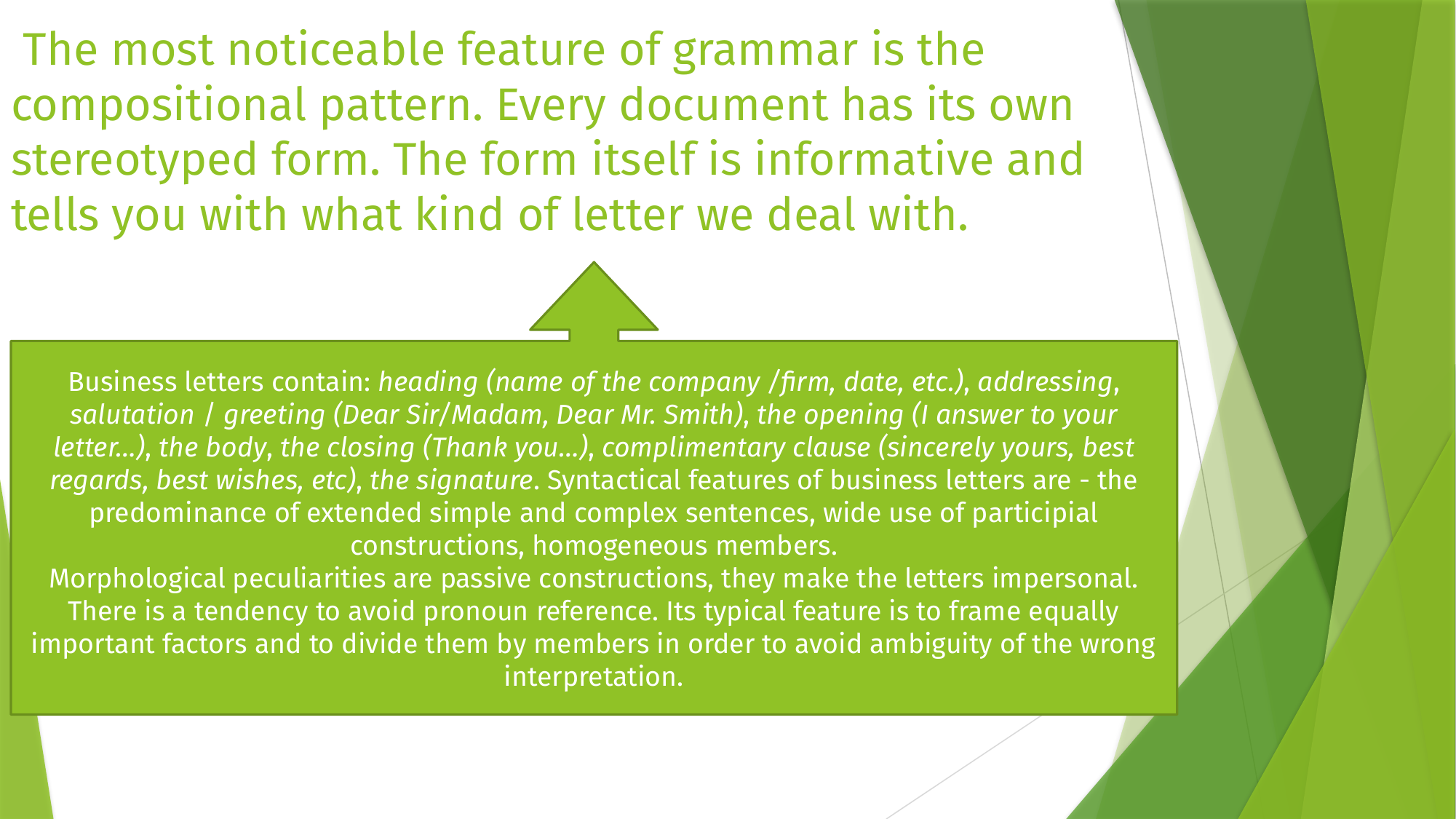

# The most noticeable feature of grammar is the compositional pattern. Every document has its own stereotyped form. The form itself is informative and tells you with what kind of letter we deal with.
Business letters contain: heading (name of the company /firm, date, etc.), addressing, salutation / greeting (Dear Sir/Madam, Dear Mr. Smith), the opening (I answer to your letter…), the body, the closing (Thank you…), complimentary clause (sincerely yours, best regards, best wishes, etc), the signature. Syntactical features of business letters are - the predominance of extended simple and complex sentences, wide use of participial constructions, homogeneous members.
Morphological peculiarities are passive constructions, they make the letters impersonal. There is a tendency to avoid pronoun reference. Its typical feature is to frame equally important factors and to divide them by members in order to avoid ambiguity of the wrong interpretation.